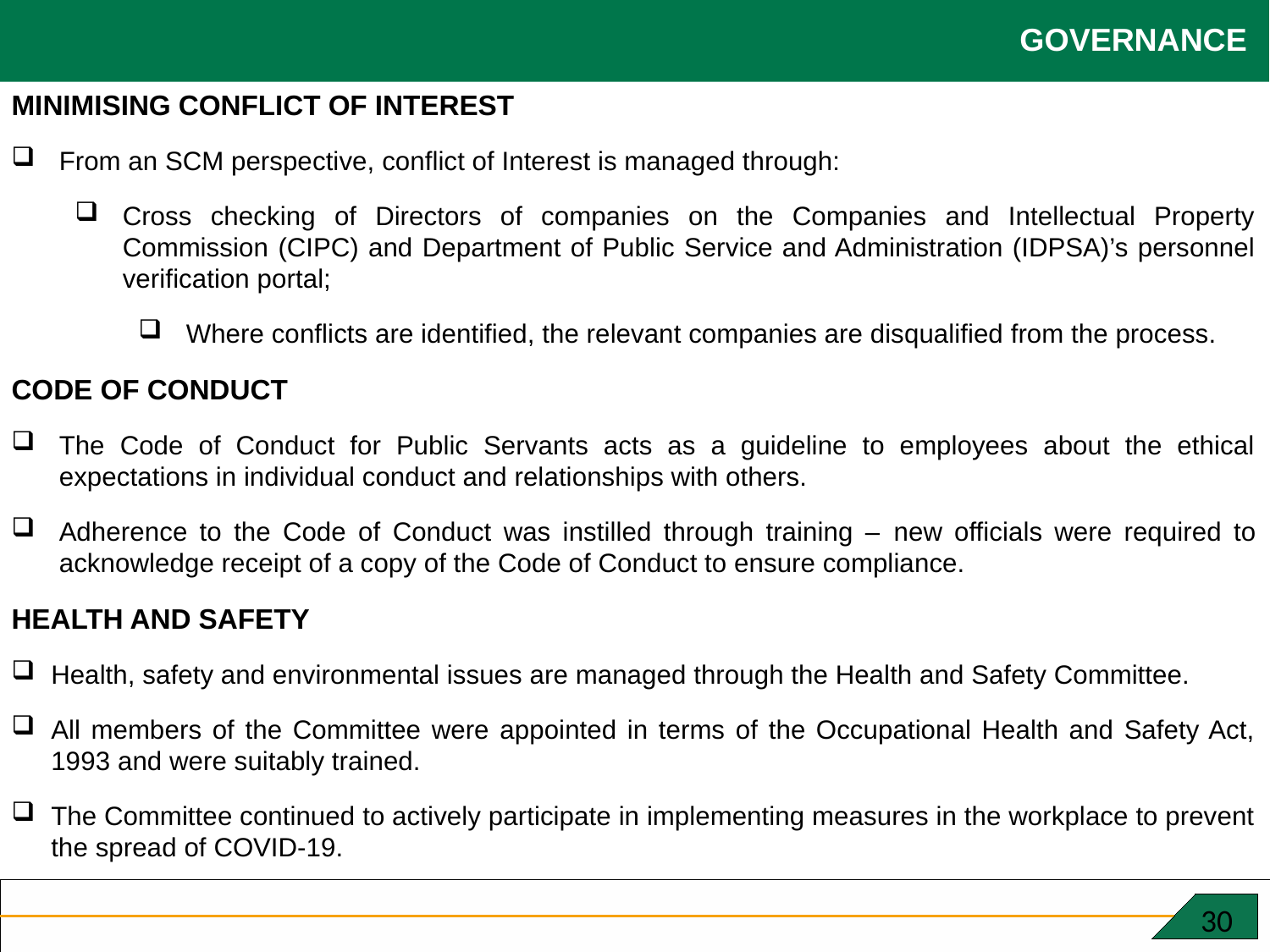

GOVERNANCE
MINIMISING CONFLICT OF INTEREST
From an SCM perspective, conflict of Interest is managed through:
Cross checking of Directors of companies on the Companies and Intellectual Property Commission (CIPC) and Department of Public Service and Administration (IDPSA)’s personnel verification portal;
Where conflicts are identified, the relevant companies are disqualified from the process.
CODE OF CONDUCT
The Code of Conduct for Public Servants acts as a guideline to employees about the ethical expectations in individual conduct and relationships with others.
Adherence to the Code of Conduct was instilled through training – new officials were required to acknowledge receipt of a copy of the Code of Conduct to ensure compliance.
HEALTH AND SAFETY
Health, safety and environmental issues are managed through the Health and Safety Committee.
All members of the Committee were appointed in terms of the Occupational Health and Safety Act, 1993 and were suitably trained.
The Committee continued to actively participate in implementing measures in the workplace to prevent the spread of COVID-19.

     30